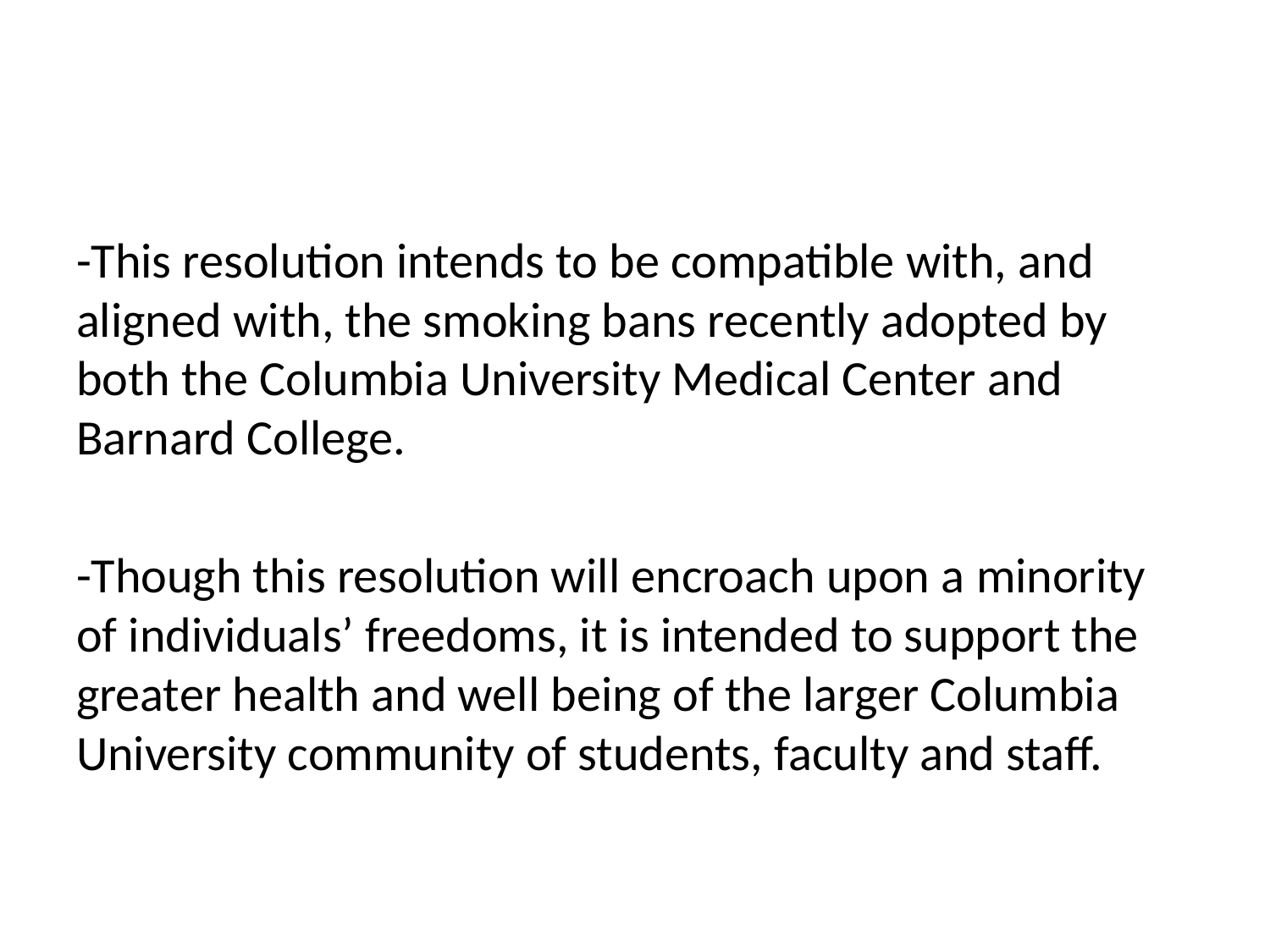

#
-This resolution intends to be compatible with, and aligned with, the smoking bans recently adopted by both the Columbia University Medical Center and Barnard College.

-Though this resolution will encroach upon a minority of individuals’ freedoms, it is intended to support the greater health and well being of the larger Columbia University community of students, faculty and staff.